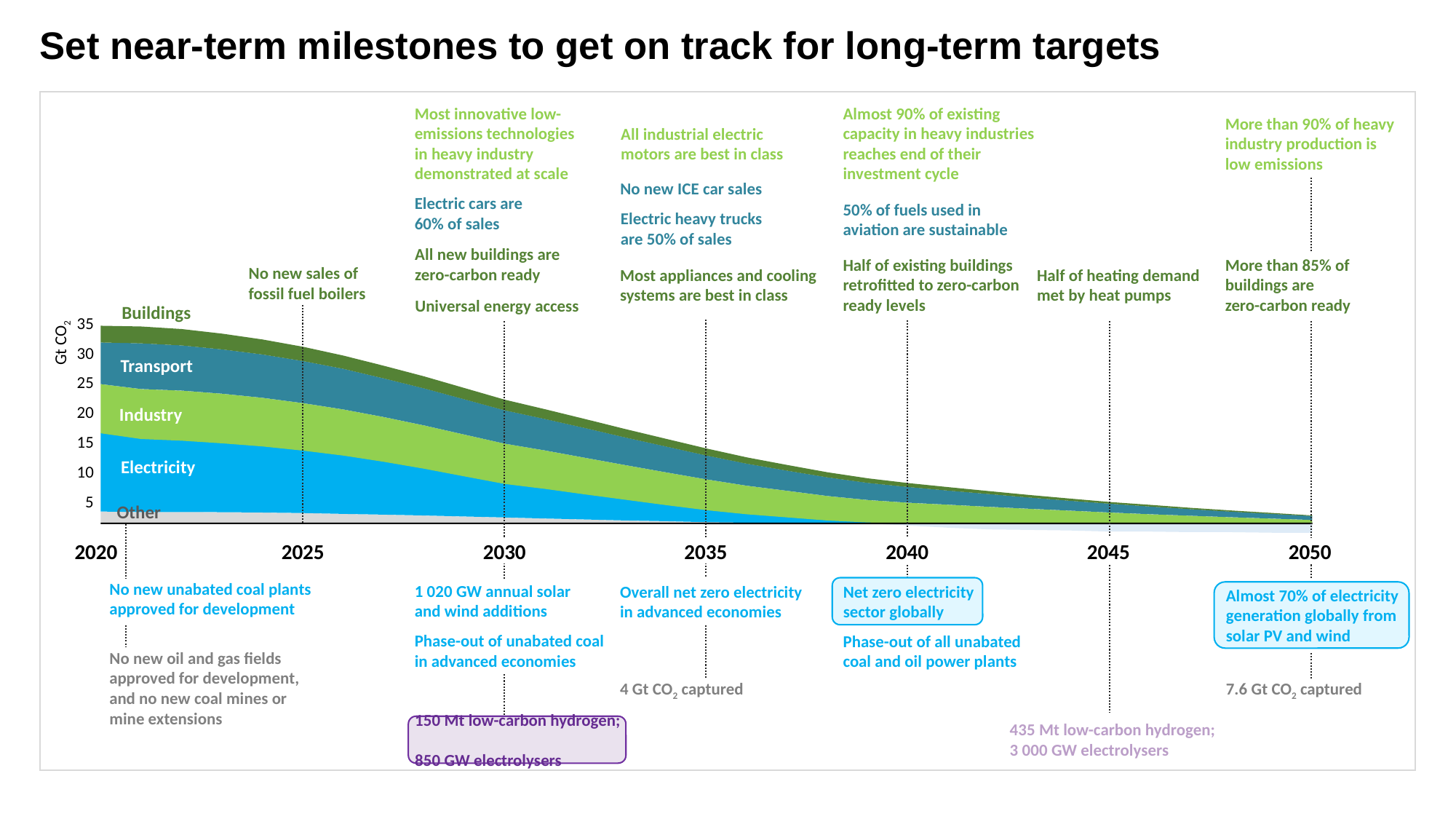

Set near-term milestones to get on track for long-term targets
-
of sales
All appliances and cooling
carbon
-
Most innovative low-emissions technologies in heavy industry demonstrated at scale
Almost 90% of existing capacity in heavy industries reaches end of their investment cycle
More than 90% of heavy industry production is low emissions
All industrial electric
motors are best in class
No new ICE car sales
Electric cars are
60% of sales
50% of fuels used in aviation are sustainable
Electric heavy trucks
are 50% of sales
All new buildings are
zero-carbon ready
Half of existing buildings retrofitted to zero-carbon ready levels
More than 85% of buildings are
zero-carbon ready
No new sales of fossil fuel boilers
Most appliances and cooling systems are best in class
Half of heating demand met by heat pumps
Universal energy access
Buildings
 35
 30
 25
 20
 15
 10
 5

Transport
Gt CO2

Industry

Electricity
Other

2020
2040
2050
2025
2030
2035
2045
Net zero electricity sector globally
No new unabated coal plants approved for development
1 020 GW annual solar and wind additions
Net zero electricity sector globally
Overall net zero electricity in advanced economies
Almost 70% of electricity generation globally from solar PV and wind
Almost 70% of electricity generation globally from solar PV and wind
Phase-out of unabated coal in advanced economies
Phase-out of all unabated coal and oil power plants
No new oil and gas fields approved for development, and no new coal mines or mine extensions
4 Gt CO2 captured
7.6 Gt CO2 captured
150 Mt low-carbon hydrogen;
850 GW electrolysers
150 Mt low-carbon hydrogen;
850 GW electrolysers
435 Mt low-carbon hydrogen;
3 000 GW electrolysers